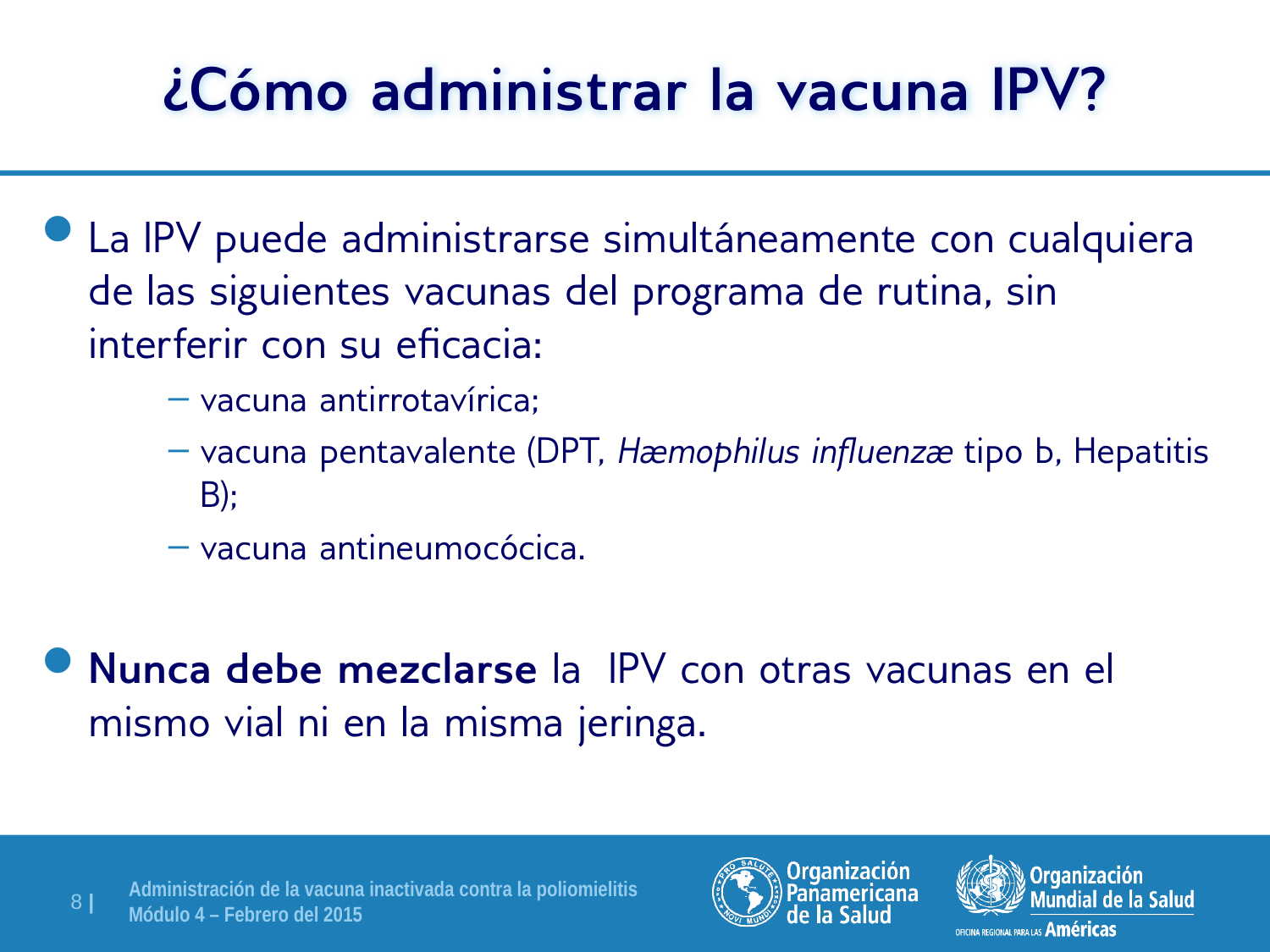

¿Cómo administrar la vacuna IPV?
La IPV puede administrarse simultáneamente con cualquiera de las siguientes vacunas del programa de rutina, sin interferir con su eficacia:
vacuna antirrotavírica;
vacuna pentavalente (DPT, Haemophilus influenzae tipo b, Hepatitis B);
vacuna antineumocócica.

Nunca debe mezclarse la  IPV con otras vacunas en el mismo vial ni en la misma jeringa.